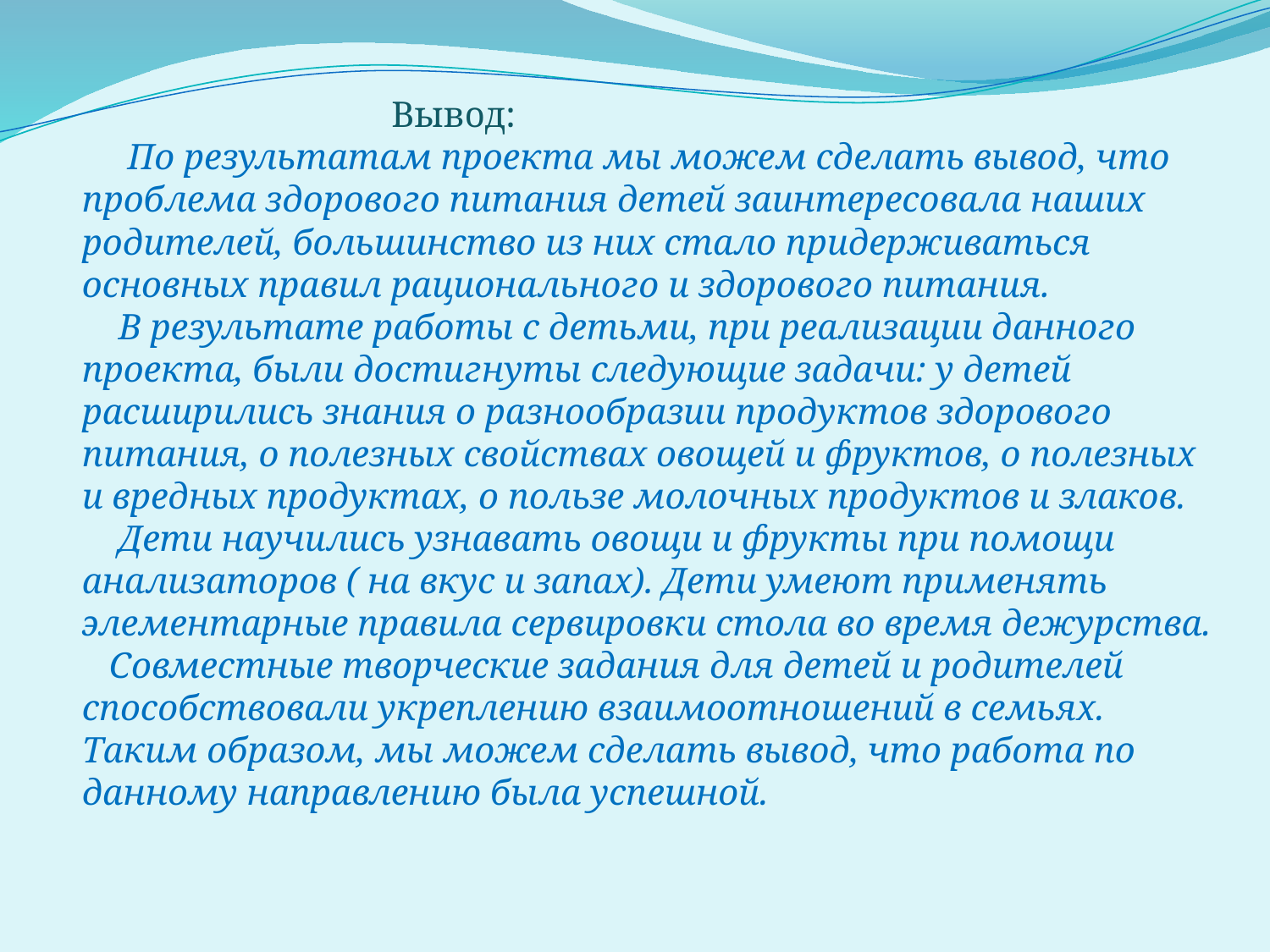

Вывод:
     По результатам проекта мы можем сделать вывод, что проблема здорового питания детей заинтересовала наших родителей, большинство из них стало придерживаться основных правил рационального и здорового питания.
    В результате работы с детьми, при реализации данного проекта, были достигнуты следующие задачи: у детей расширились знания о разнообразии продуктов здорового питания, о полезных свойствах овощей и фруктов, о полезных и вредных продуктах, о пользе молочных продуктов и злаков.
    Дети научились узнавать овощи и фрукты при помощи анализаторов ( на вкус и запах). Дети умеют применять элементарные правила сервировки стола во время дежурства.
   Совместные творческие задания для детей и родителей способствовали укреплению взаимоотношений в семьях. Таким образом, мы можем сделать вывод, что работа по данному направлению была успешной.